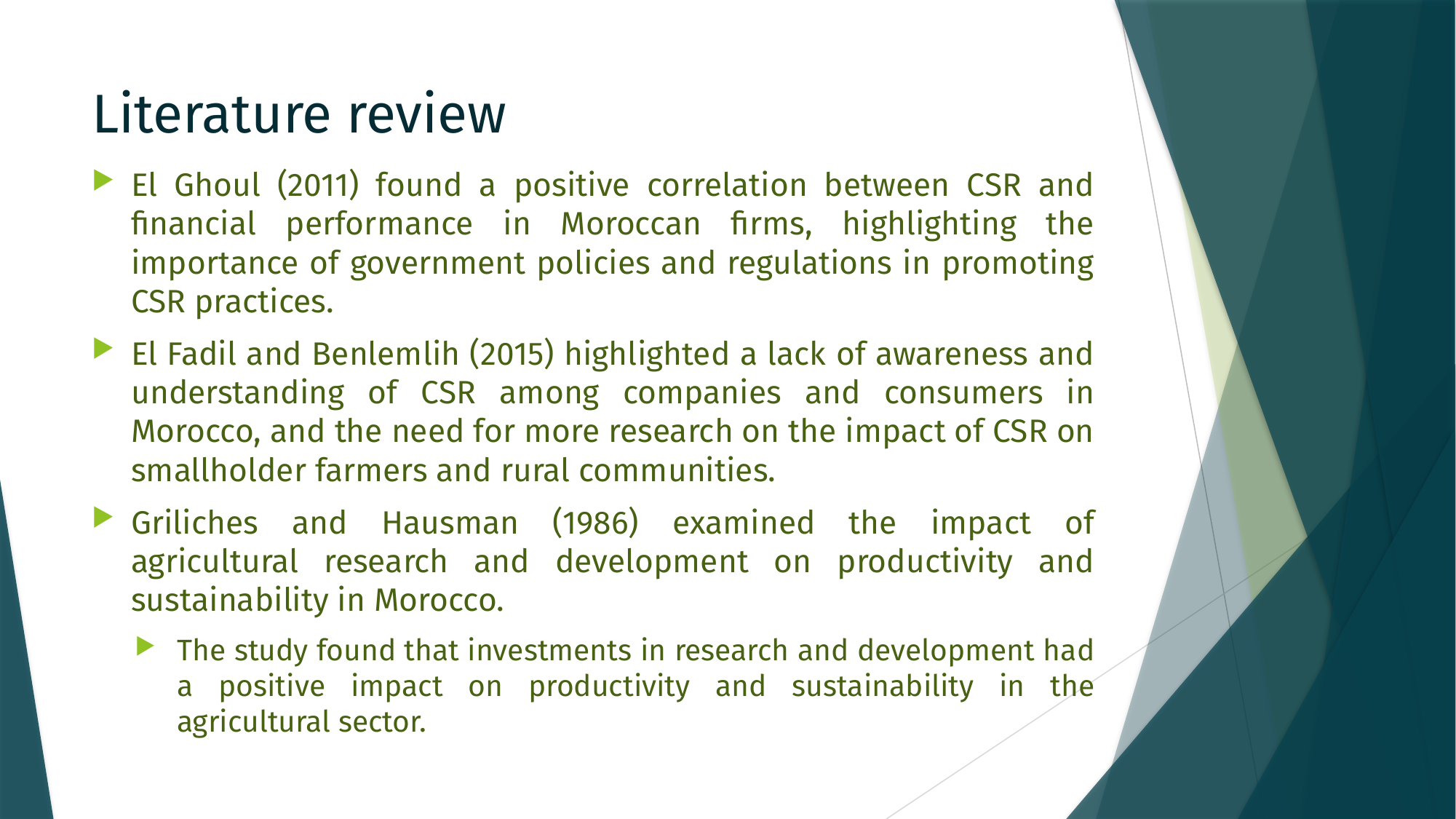

# Literature review
El Ghoul (2011) found a positive correlation between CSR and financial performance in Moroccan firms, highlighting the importance of government policies and regulations in promoting CSR practices.
El Fadil and Benlemlih (2015) highlighted a lack of awareness and understanding of CSR among companies and consumers in Morocco, and the need for more research on the impact of CSR on smallholder farmers and rural communities.
Griliches and Hausman (1986) examined the impact of agricultural research and development on productivity and sustainability in Morocco.
The study found that investments in research and development had a positive impact on productivity and sustainability in the agricultural sector.